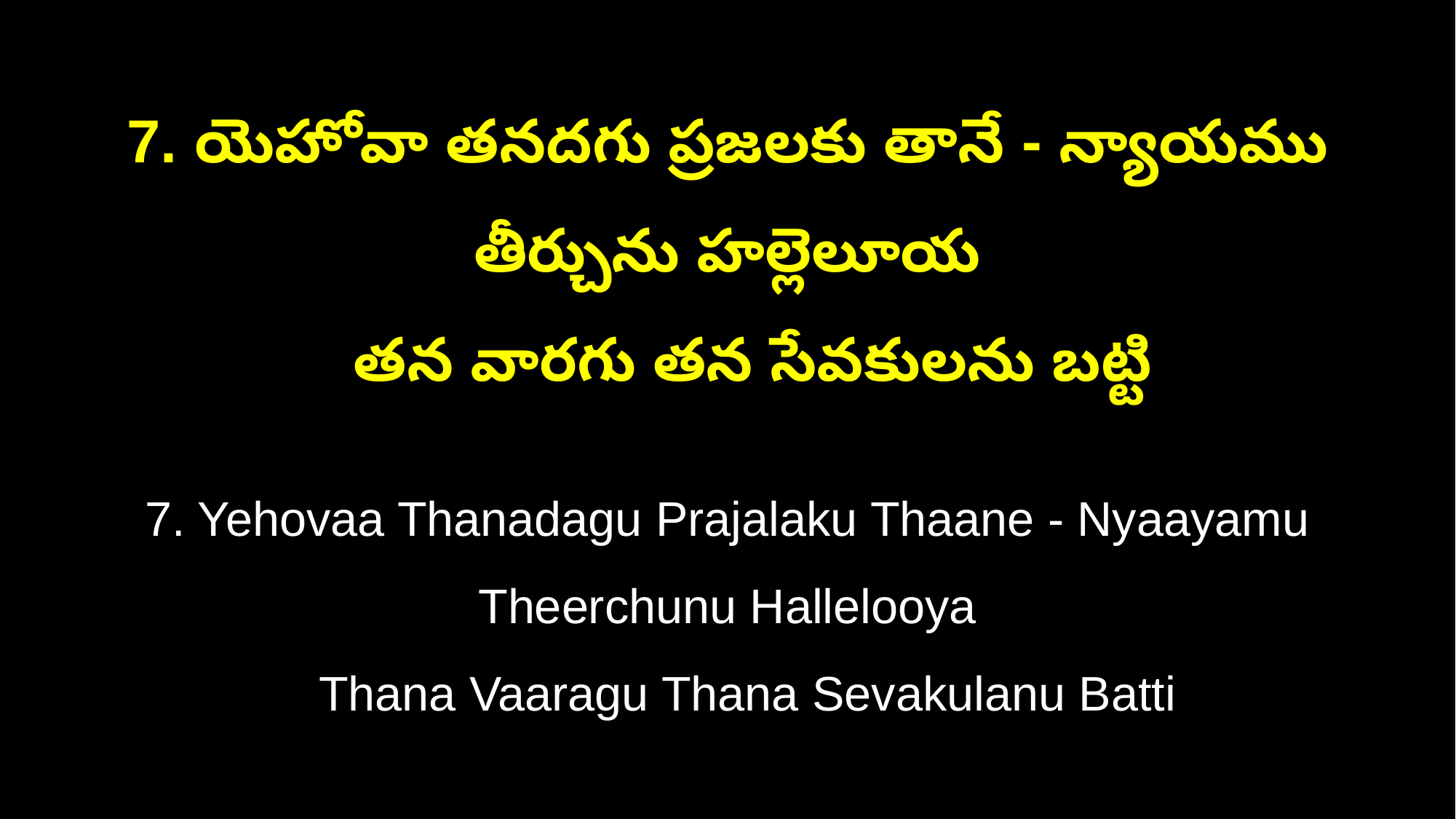

7. యెహోవా తనదగు ప్రజలకు తానే - న్యాయము తీర్చును హల్లెలూయ
   తన వారగు తన సేవకులను బట్టి
7. Yehovaa Thanadagu Prajalaku Thaane - Nyaayamu Theerchunu Hallelooya
   Thana Vaaragu Thana Sevakulanu Batti